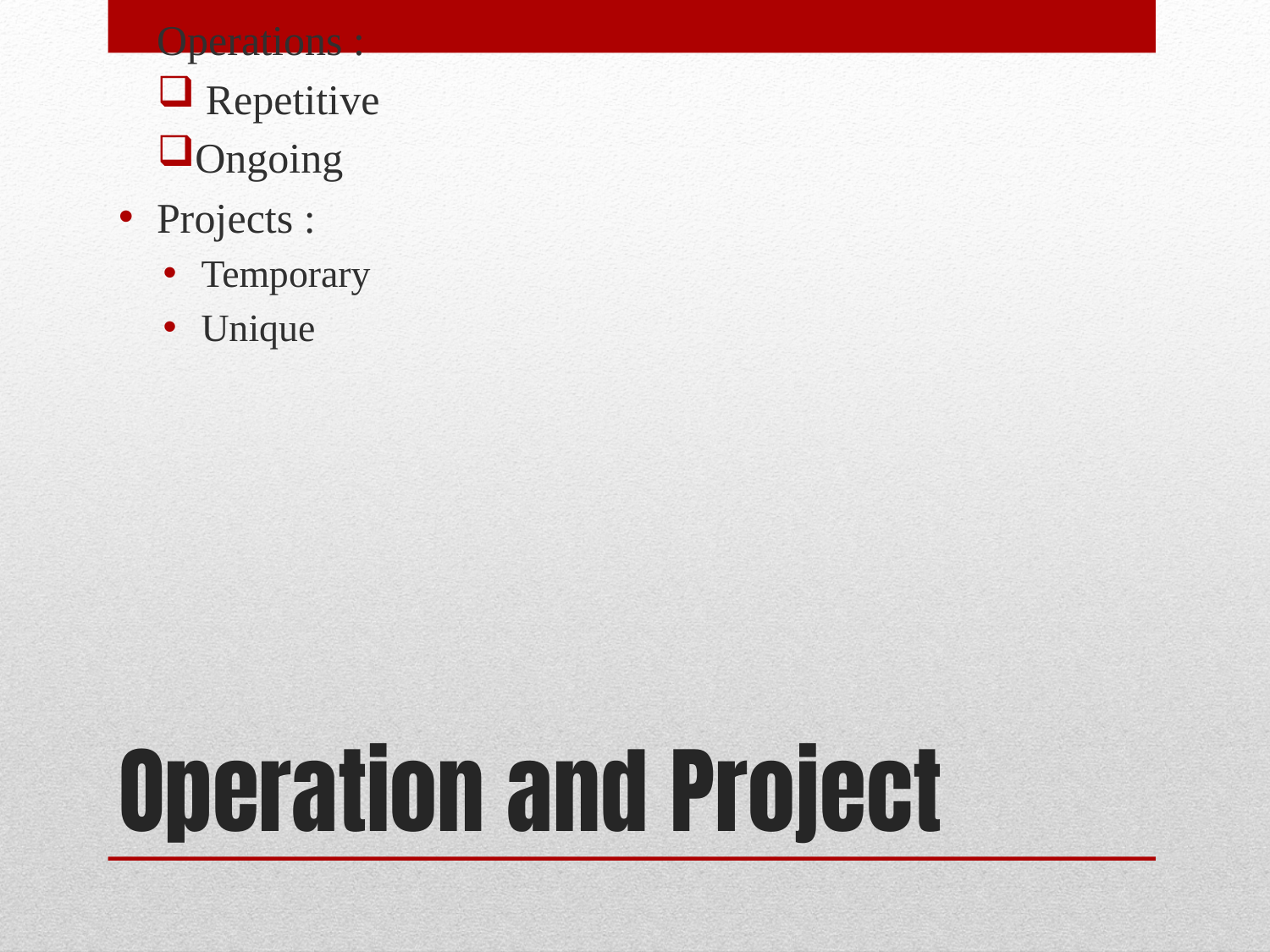

Operations :
 Repetitive
Ongoing
Projects :
Temporary
Unique

# Operation and Project